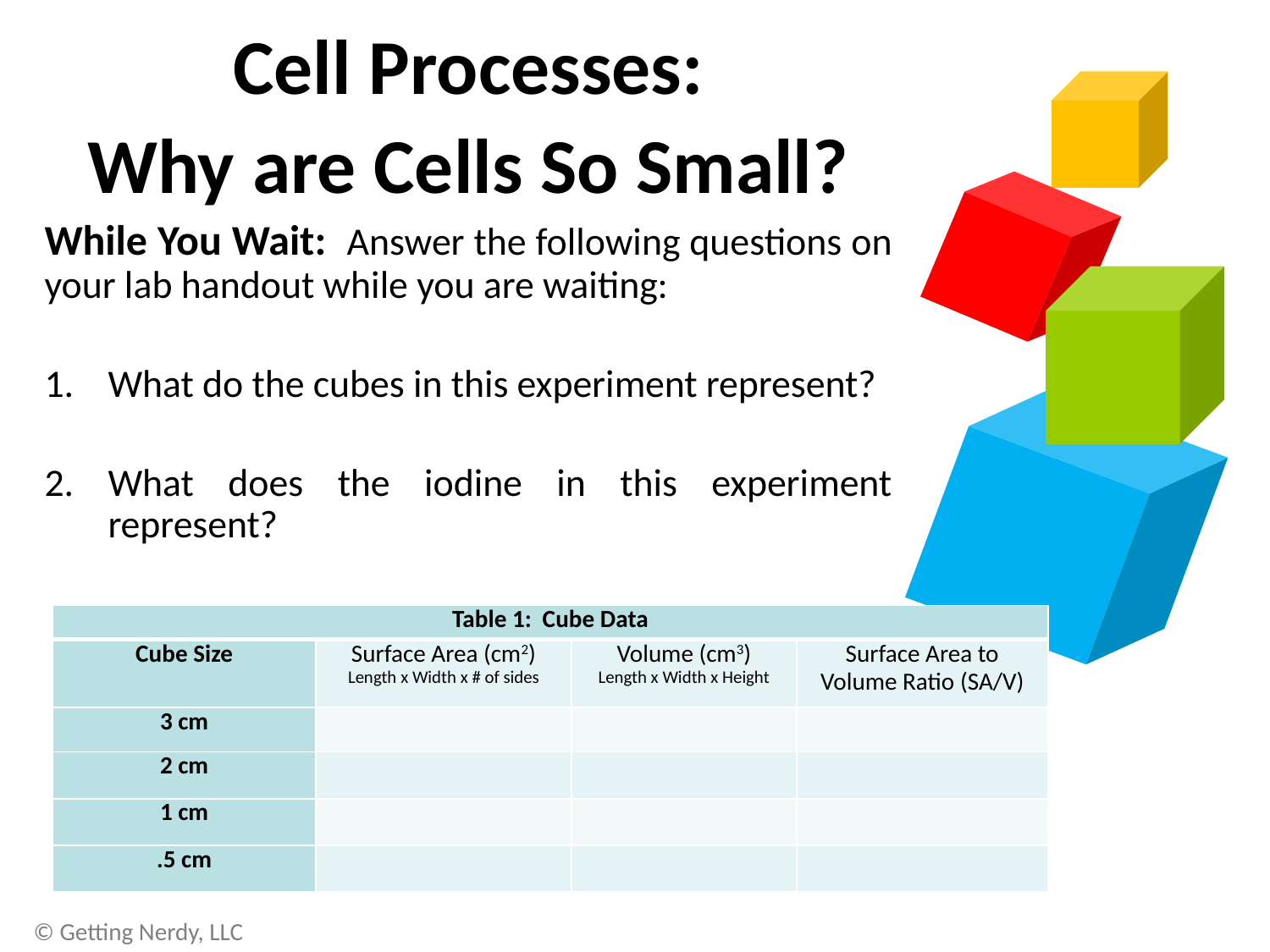

Cell Processes:
Why are Cells So Small?
While You Wait:  Answer the following questions on your lab handout while you are waiting:

What do the cubes in this experiment represent?

What does the iodine in this experiment represent?

| Table 1: Cube Data |  |  |  |
| --- | --- | --- | --- |
| Cube Size | Surface Area (cm2) Length x Width x # of sides | Volume (cm3) Length x Width x Height | Surface Area to Volume Ratio (SA/V) |
| 3 cm |  |  |  |
| 2 cm |  |  |  |
| 1 cm |  |  |  |
| .5 cm |  |  |  |
© Getting Nerdy, LLC